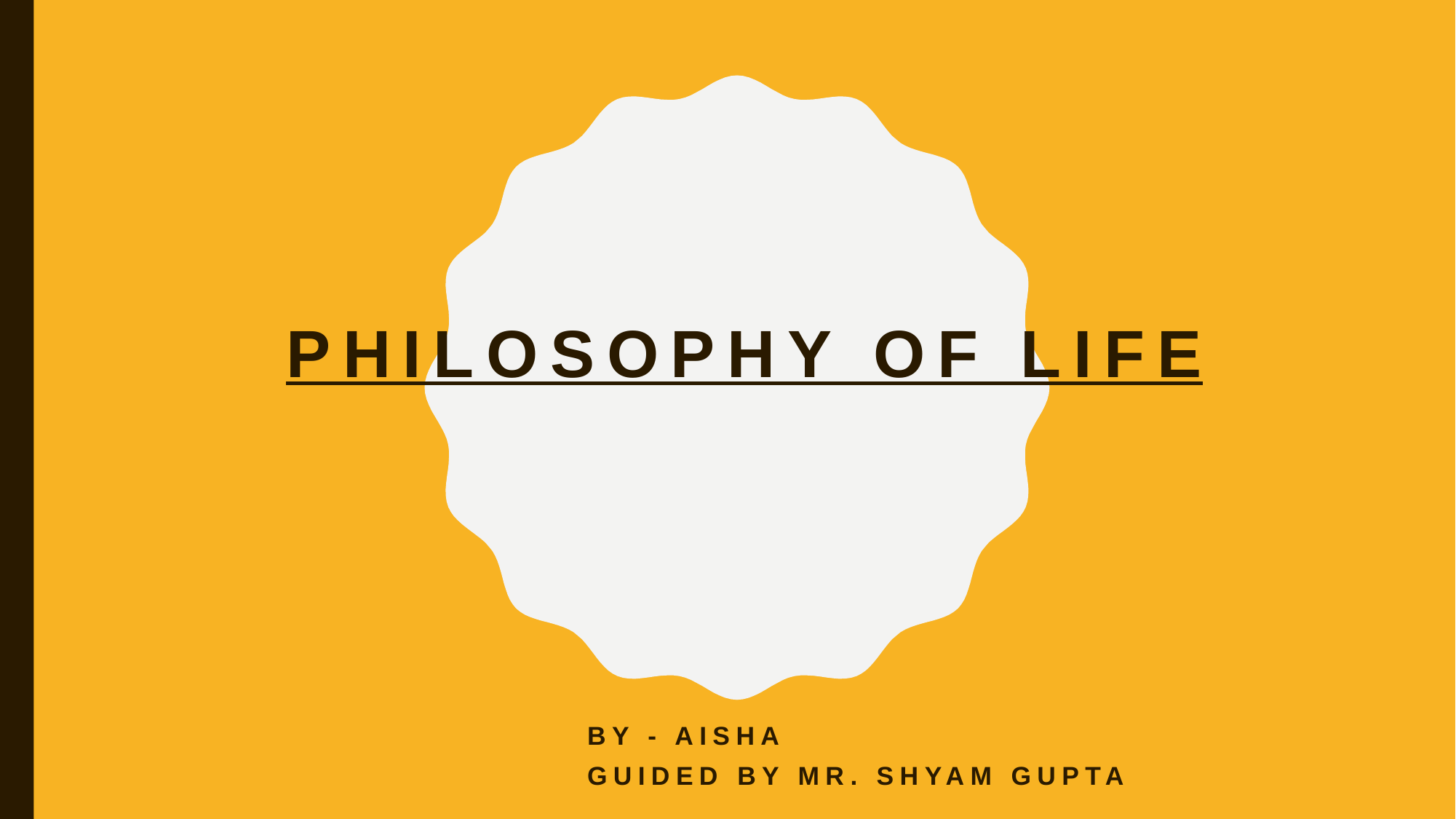

# PHILOSOPHY OF LIFE
By - aisha
Guided by mr. shyam gupta